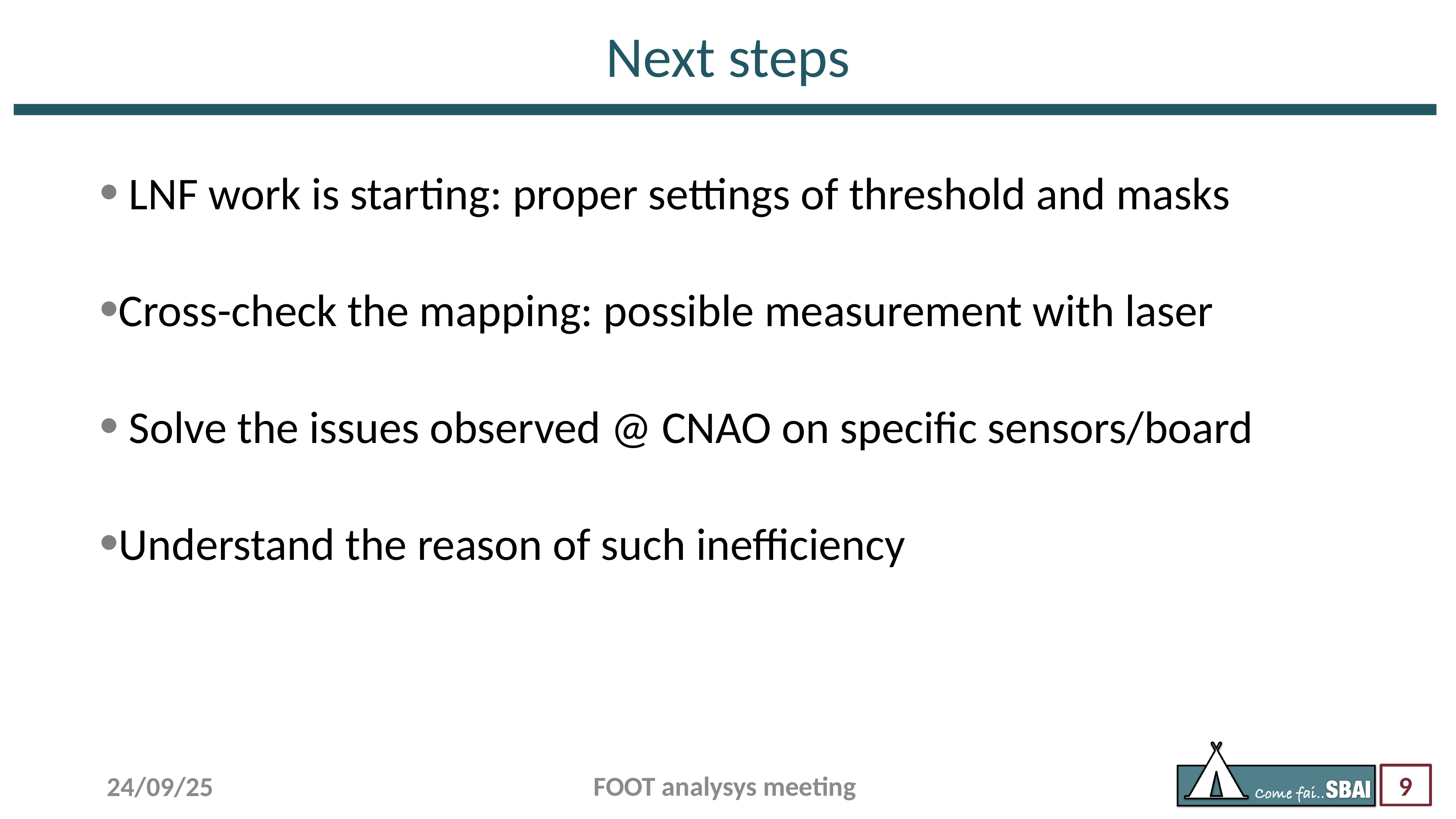

# Next steps
 LNF work is starting: proper settings of threshold and masks
Cross-check the mapping: possible measurement with laser
 Solve the issues observed @ CNAO on specific sensors/board
Understand the reason of such inefficiency
FOOT analysys meeting
24/09/25